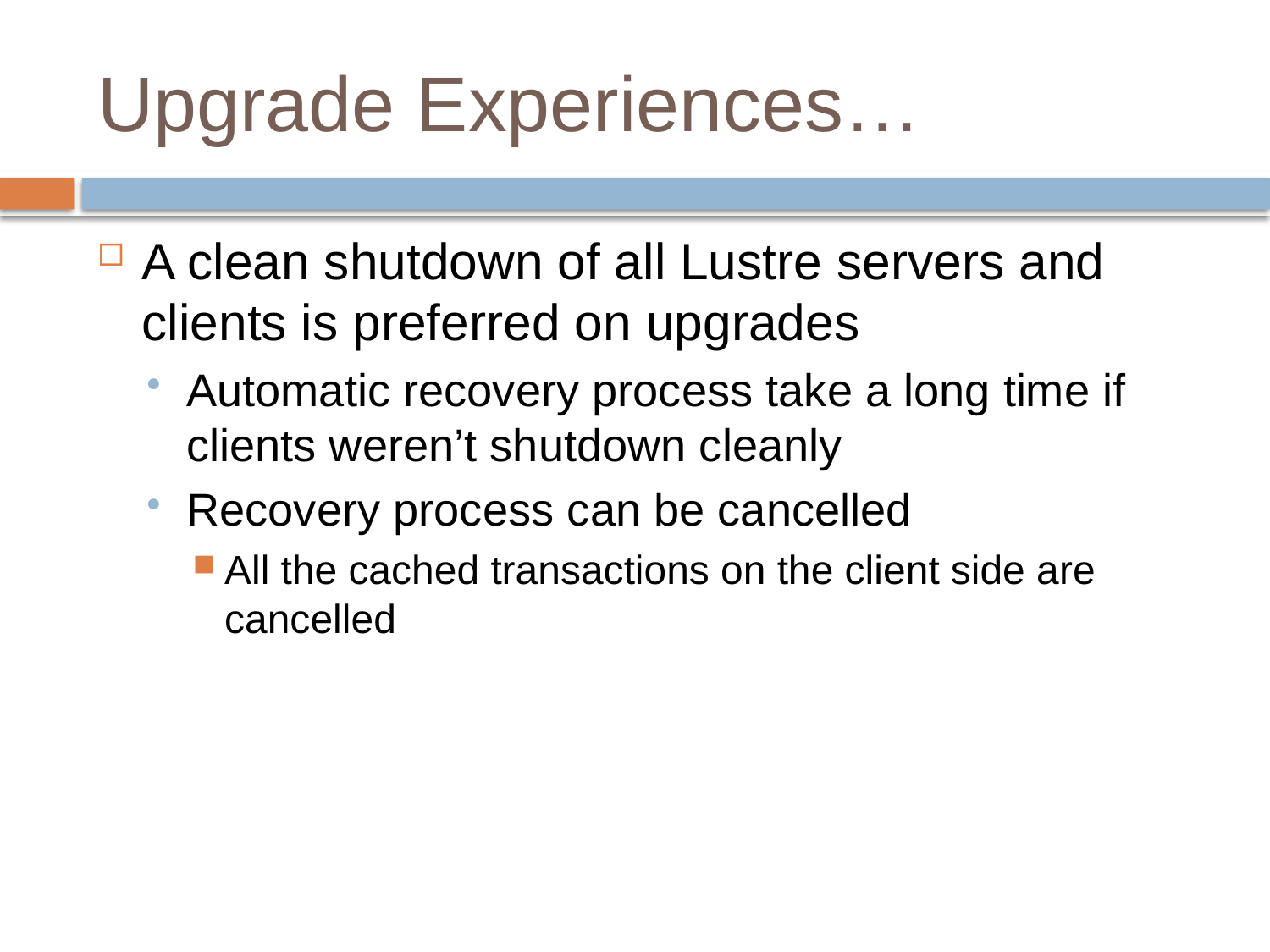

# Upgrade Experiences…
A clean shutdown of all Lustre servers and clients is preferred on upgrades
Automatic recovery process take a long time if clients weren’t shutdown cleanly
Recovery process can be cancelled
All the cached transactions on the client side are cancelled